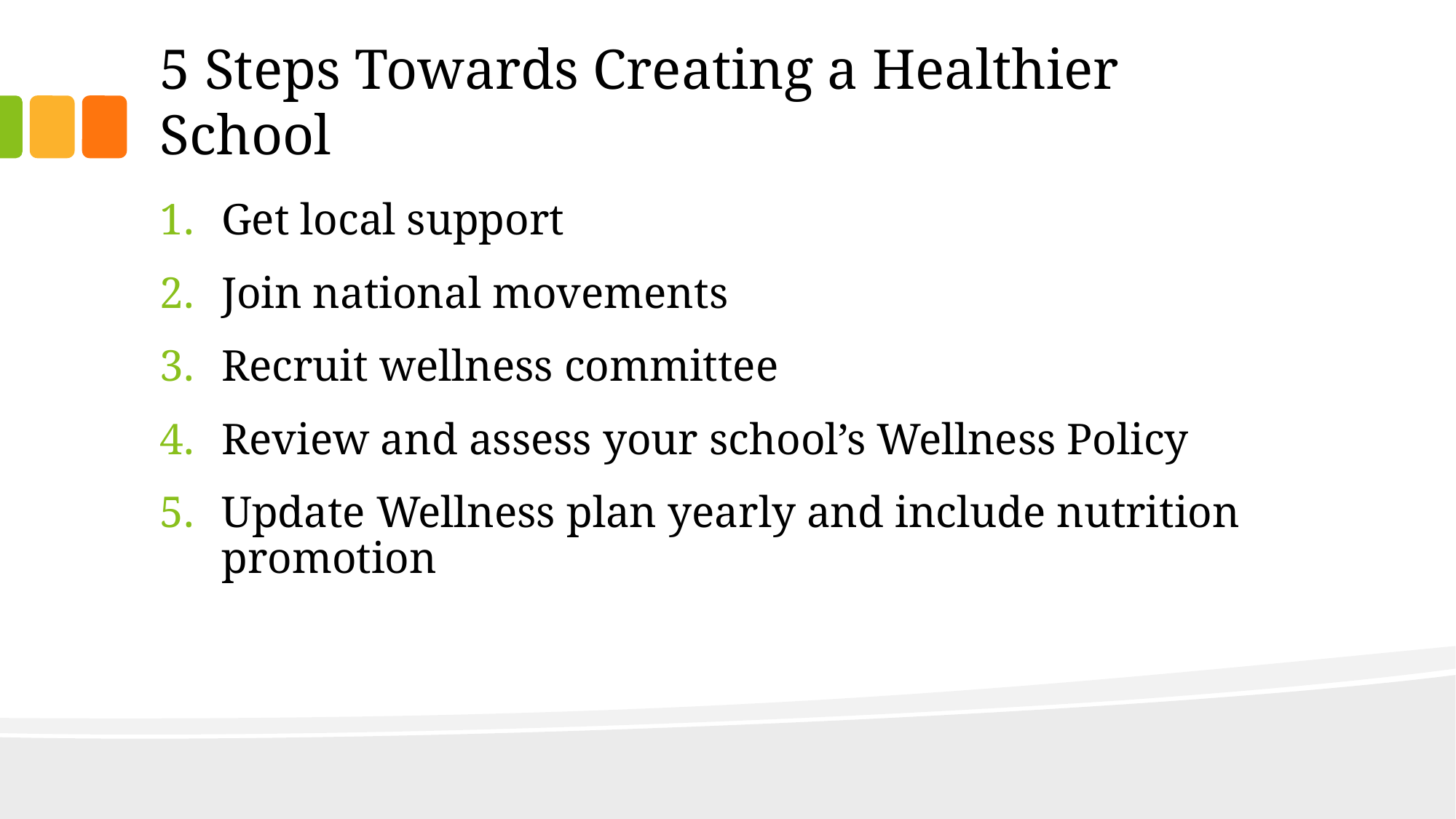

# 5 Steps Towards Creating a Healthier School
Get local support
Join national movements
Recruit wellness committee
Review and assess your school’s Wellness Policy
Update Wellness plan yearly and include nutrition promotion